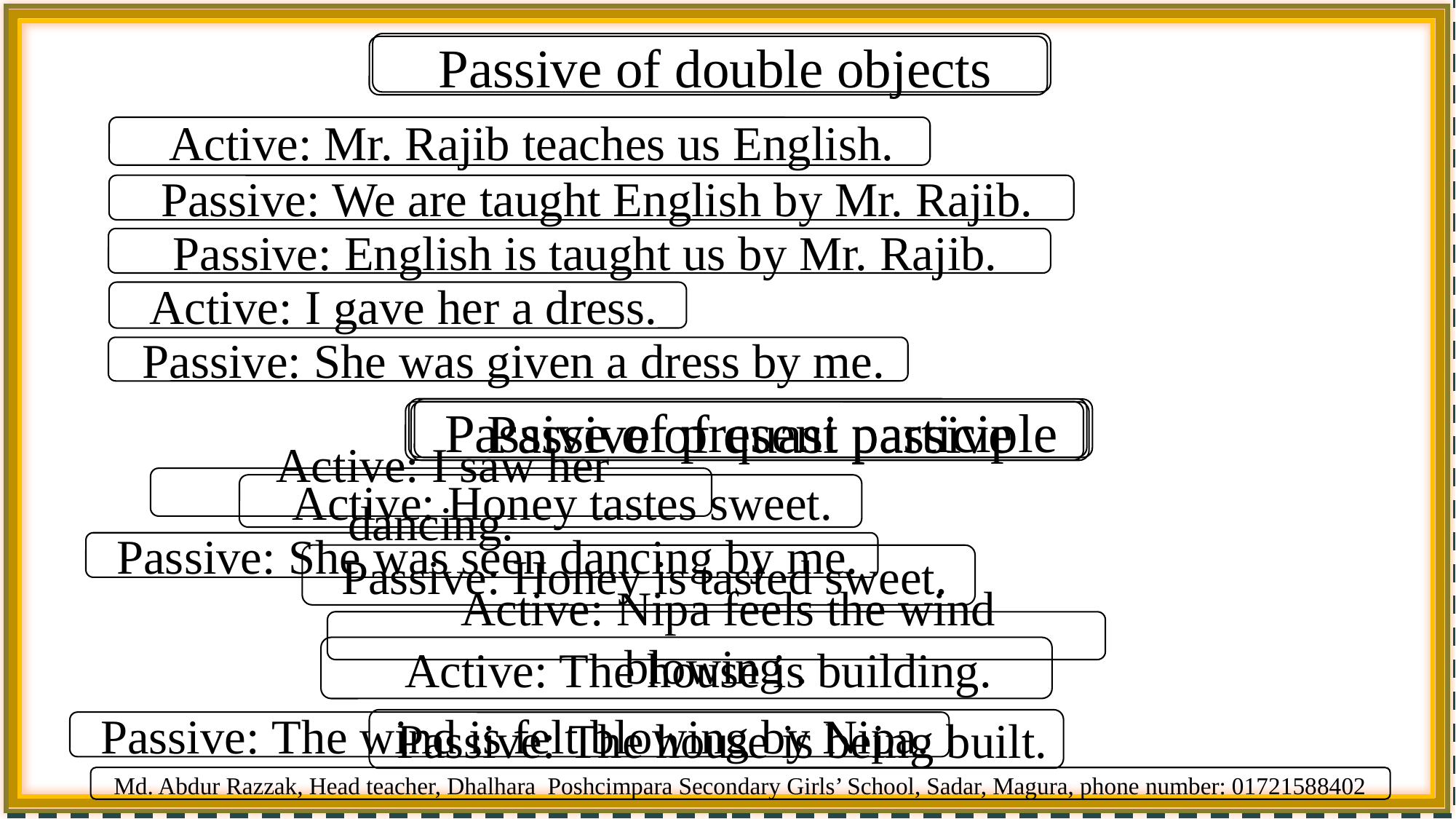

Passive of double objects
  Active: Mr. Rajib teaches us English.
 Passive: We are taught English by Mr. Rajib.
 Passive: English is taught us by Mr. Rajib.
  Active: I gave her a dress.
 Passive: She was given a dress by me.

 Passive of present participle

 Passive of quasi passive
  Active: I saw her dancing.
  Active: Honey tastes sweet.
 Passive: She was seen dancing by me.
 Passive: Honey is tasted sweet.
  Active: Nipa feels the wind blowing .
  Active: The house is building.
 Passive: The house is being built.
 Passive: The wind is felt blowing by Nipa.
 Md. Abdur Razzak, Head teacher, Dhalhara  Poshcimpara Secondary Girls’ School, Sadar, Magura, phone number: 01721588402